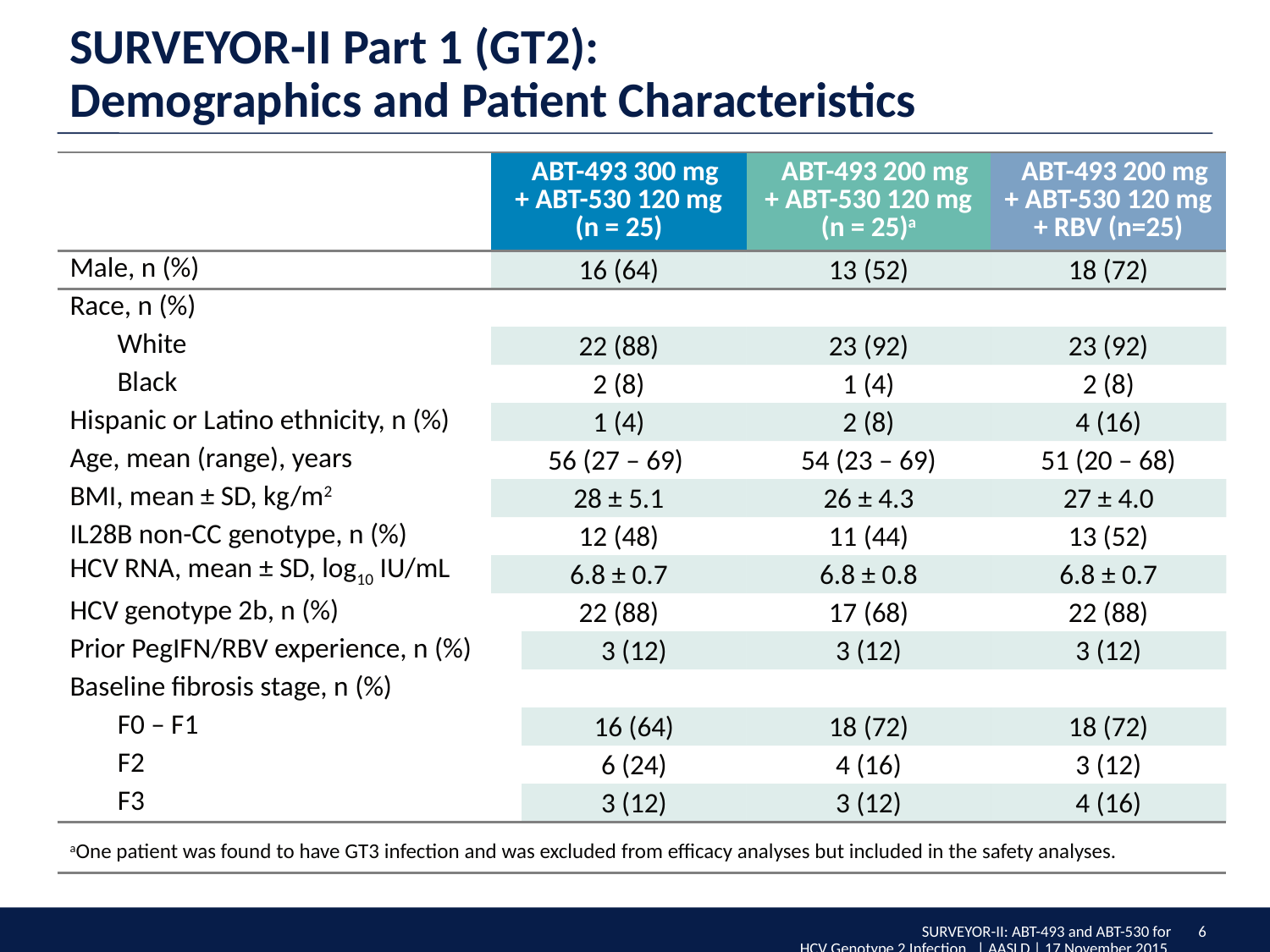

# SURVEYOR-II Part 1 (GT2): Demographics and Patient Characteristics
|  | ABT-493 300 mg + ABT-530 120 mg (n = 25) |  | ABT-493 200 mg + ABT-530 120 mg (n = 25)a | ABT-493 200 mg + ABT-530 120 mg + RBV (n=25) |
| --- | --- | --- | --- | --- |
| Male, n (%) | 16 (64) |  | 13 (52) | 18 (72) |
| Race, n (%) |  |  |  |  |
| White | 22 (88) |  | 23 (92) | 23 (92) |
| Black | 2 (8) |  | 1 (4) | 2 (8) |
| Hispanic or Latino ethnicity, n (%) | 1 (4) |  | 2 (8) | 4 (16) |
| Age, mean (range), years | 56 (27 – 69) |  | 54 (23 – 69) | 51 (20 – 68) |
| BMI, mean ± SD, kg/m2 | 28 ± 5.1 |  | 26 ± 4.3 | 27 ± 4.0 |
| IL28B non-CC genotype, n (%) | 12 (48) |  | 11 (44) | 13 (52) |
| HCV RNA, mean ± SD, log10 IU/mL | 6.8 ± 0.7 |  | 6.8 ± 0.8 | 6.8 ± 0.7 |
| HCV genotype 2b, n (%) | 22 (88) |  | 17 (68) | 22 (88) |
| Prior PegIFN/RBV experience, n (%) |  | 3 (12) | 3 (12) | 3 (12) |
| Baseline fibrosis stage, n (%) |  |  |  |  |
| F0 – F1 |  | 16 (64) | 18 (72) | 18 (72) |
| F2 |  | 6 (24) | 4 (16) | 3 (12) |
| F3 |  | 3 (12) | 3 (12) | 4 (16) |
| aOne patient was found to have GT3 infection and was excluded from efficacy analyses but included in the safety analyses. |  |  |  |  |